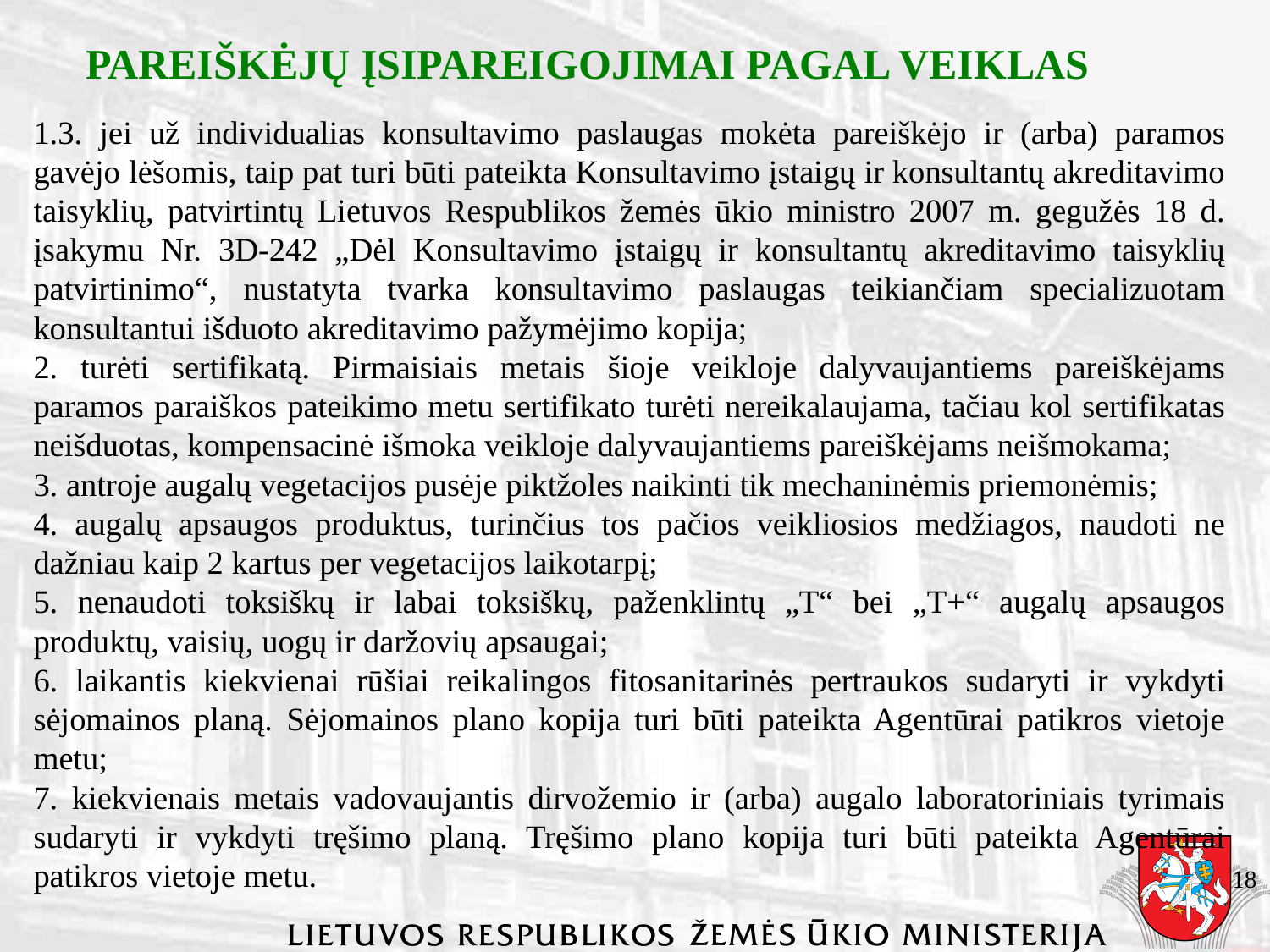

PAREIŠKĖJŲ ĮSIPAREIGOJIMAI PAGAL VEIKLAS
1.3. jei už individualias konsultavimo paslaugas mokėta pareiškėjo ir (arba) paramos gavėjo lėšomis, taip pat turi būti pateikta Konsultavimo įstaigų ir konsultantų akreditavimo taisyklių, patvirtintų Lietuvos Respublikos žemės ūkio ministro 2007 m. gegužės 18 d. įsakymu Nr. 3D-242 „Dėl Konsultavimo įstaigų ir konsultantų akreditavimo taisyklių patvirtinimo“, nustatyta tvarka konsultavimo paslaugas teikiančiam specializuotam konsultantui išduoto akreditavimo pažymėjimo kopija;
2. turėti sertifikatą. Pirmaisiais metais šioje veikloje dalyvaujantiems pareiškėjams paramos paraiškos pateikimo metu sertifikato turėti nereikalaujama, tačiau kol sertifikatas neišduotas, kompensacinė išmoka veikloje dalyvaujantiems pareiškėjams neišmokama;
3. antroje augalų vegetacijos pusėje piktžoles naikinti tik mechaninėmis priemonėmis;
4. augalų apsaugos produktus, turinčius tos pačios veikliosios medžiagos, naudoti ne dažniau kaip 2 kartus per vegetacijos laikotarpį;
5. nenaudoti toksiškų ir labai toksiškų, paženklintų „T“ bei „T+“ augalų apsaugos produktų, vaisių, uogų ir daržovių apsaugai;
6. laikantis kiekvienai rūšiai reikalingos fitosanitarinės pertraukos sudaryti ir vykdyti sėjomainos planą. Sėjomainos plano kopija turi būti pateikta Agentūrai patikros vietoje metu;
7. kiekvienais metais vadovaujantis dirvožemio ir (arba) augalo laboratoriniais tyrimais sudaryti ir vykdyti tręšimo planą. Tręšimo plano kopija turi būti pateikta Agentūrai patikros vietoje metu.

18